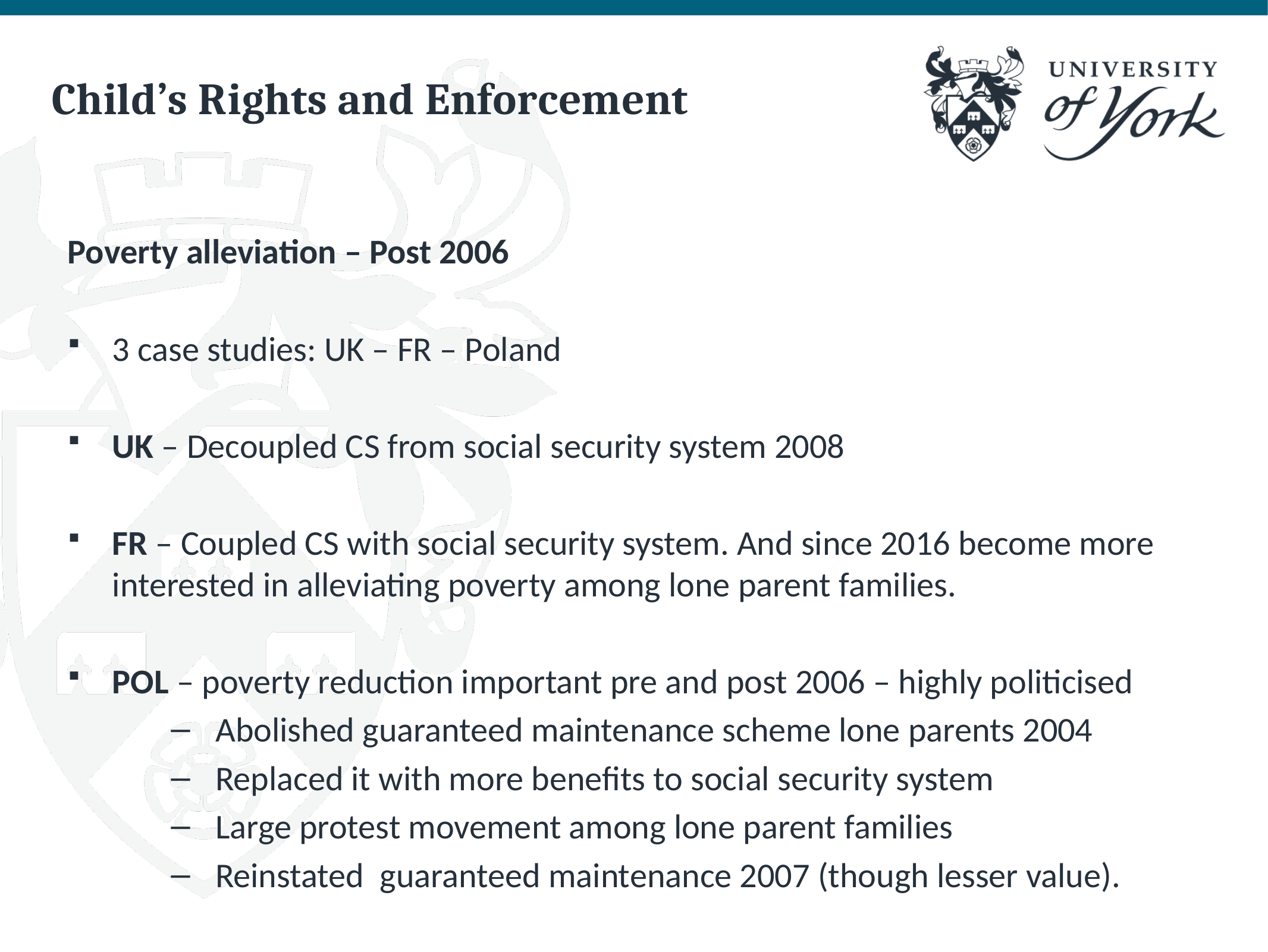

# Child’s Rights and Enforcement
Poverty alleviation – Post 2006

3 case studies: UK – FR – Poland

UK – Decoupled CS from social security system 2008

FR – Coupled CS with social security system. And since 2016 become more interested in alleviating poverty among lone parent families.

POL – poverty reduction important pre and post 2006 – highly politicised
Abolished guaranteed maintenance scheme lone parents 2004
Replaced it with more benefits to social security system
Large protest movement among lone parent families
Reinstated  guaranteed maintenance 2007 (though lesser value).